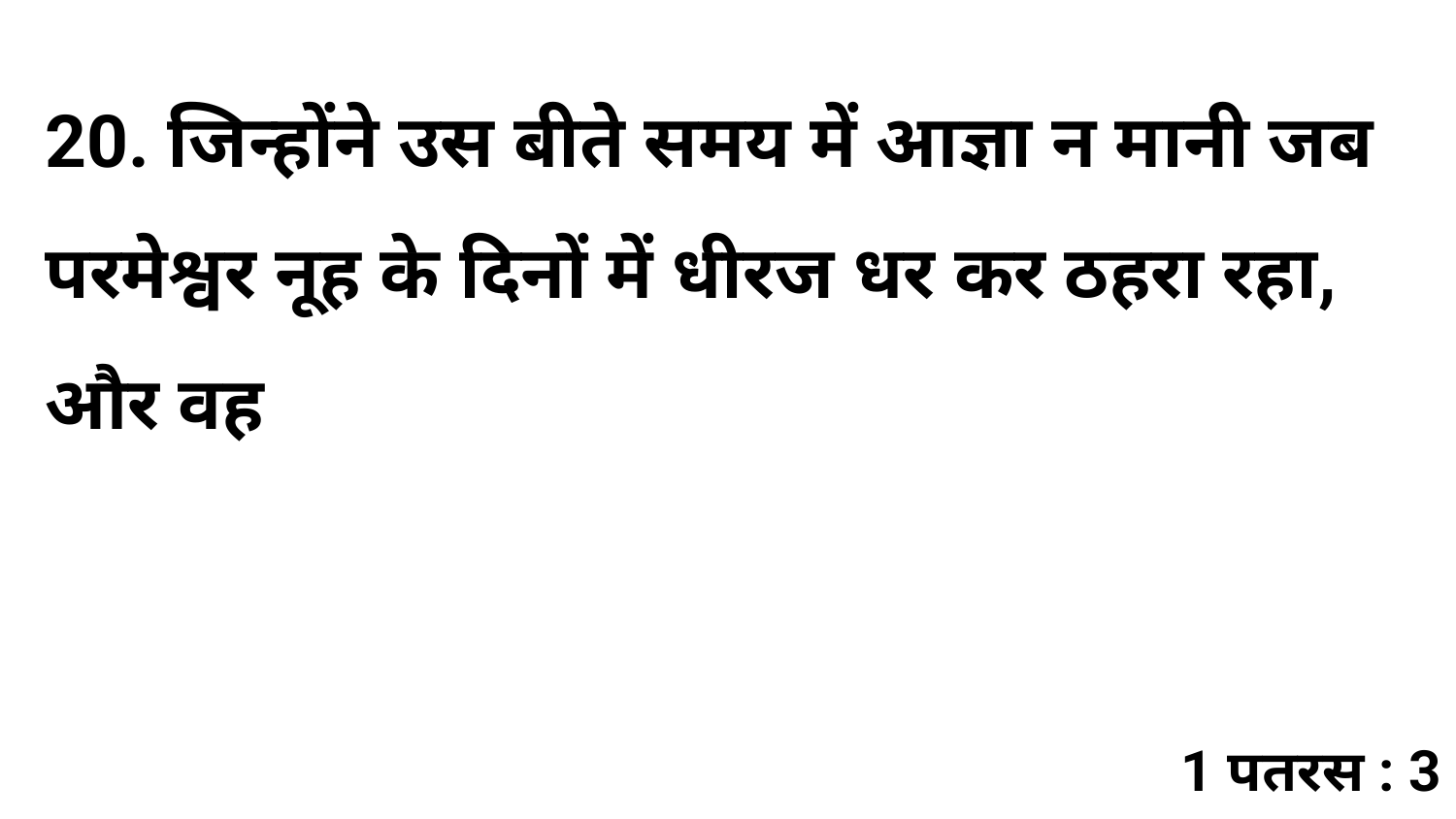

20. जिन्होंने उस बीते समय में आज्ञा न मानी जब परमेश्वर नूह के दिनों में धीरज धर कर ठहरा रहा, और वह
1 पतरस : 3